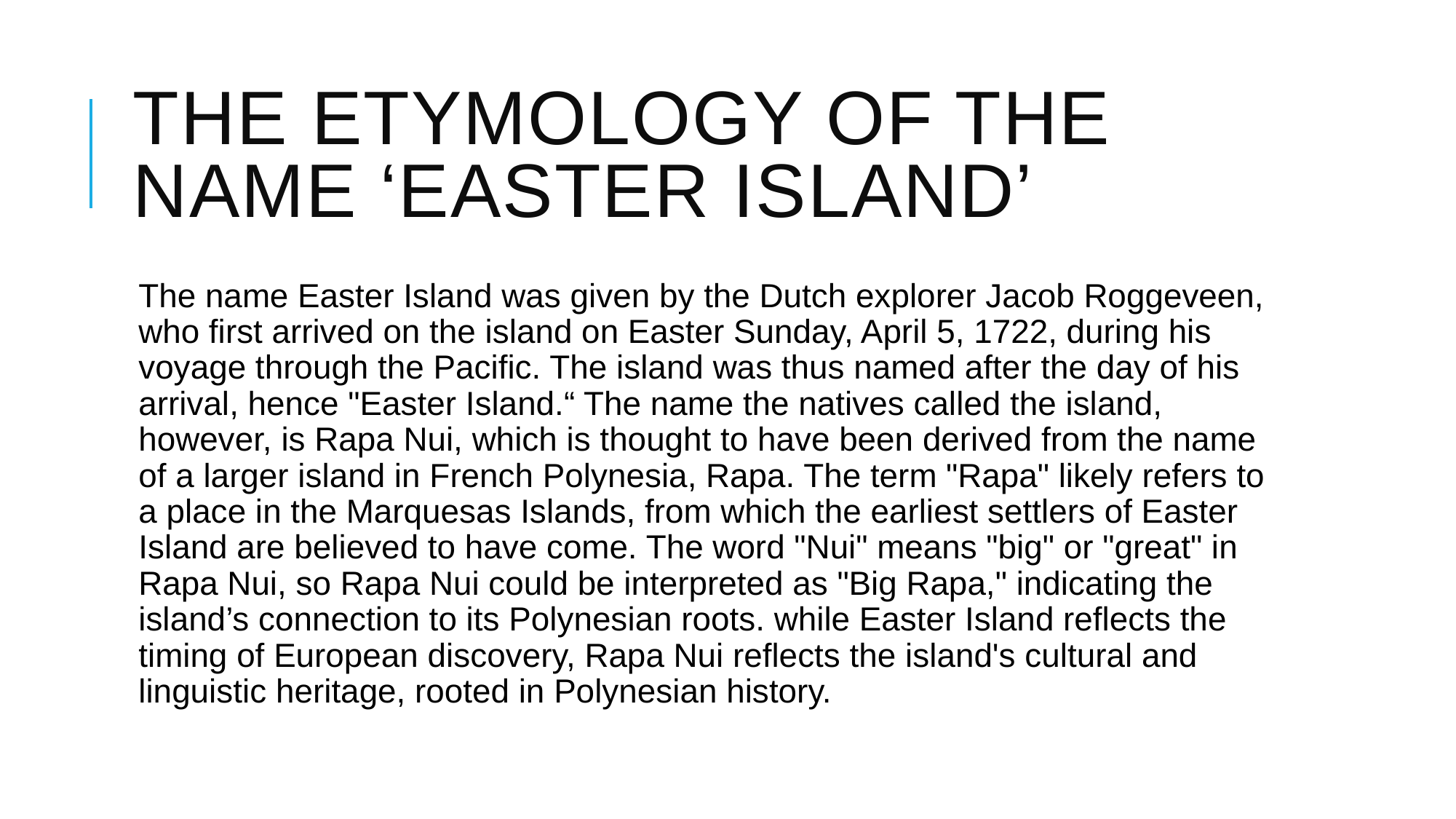

# The etymology of the name ‘easter island’
The name Easter Island was given by the Dutch explorer Jacob Roggeveen, who first arrived on the island on Easter Sunday, April 5, 1722, during his voyage through the Pacific. The island was thus named after the day of his arrival, hence "Easter Island.“ The name the natives called the island, however, is Rapa Nui, which is thought to have been derived from the name of a larger island in French Polynesia, Rapa. The term "Rapa" likely refers to a place in the Marquesas Islands, from which the earliest settlers of Easter Island are believed to have come. The word "Nui" means "big" or "great" in Rapa Nui, so Rapa Nui could be interpreted as "Big Rapa," indicating the island’s connection to its Polynesian roots. while Easter Island reflects the timing of European discovery, Rapa Nui reflects the island's cultural and linguistic heritage, rooted in Polynesian history.